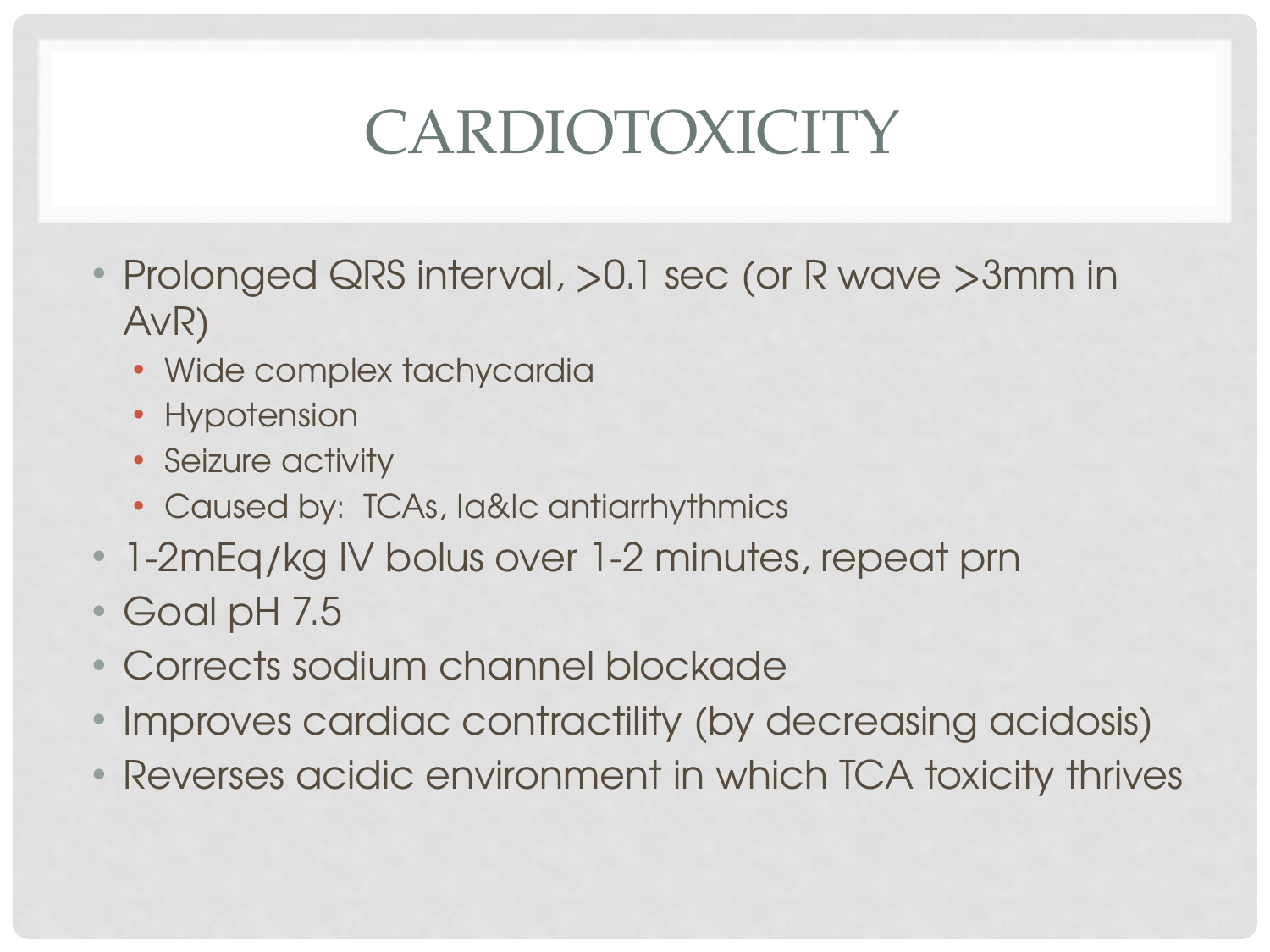

# CARDiotoxicity
Prolonged QRS interval, >0.1 sec (or R wave >3mm in AvR)
Wide complex tachycardia
Hypotension
Seizure activity
Caused by:  TCAs, Ia&Ic antiarrhythmics
1-2mEq/kg IV bolus over 1-2 minutes, repeat prn
Goal pH 7.5
Corrects sodium channel blockade
Improves cardiac contractility (by decreasing acidosis)
Reverses acidic environment in which TCA toxicity thrives